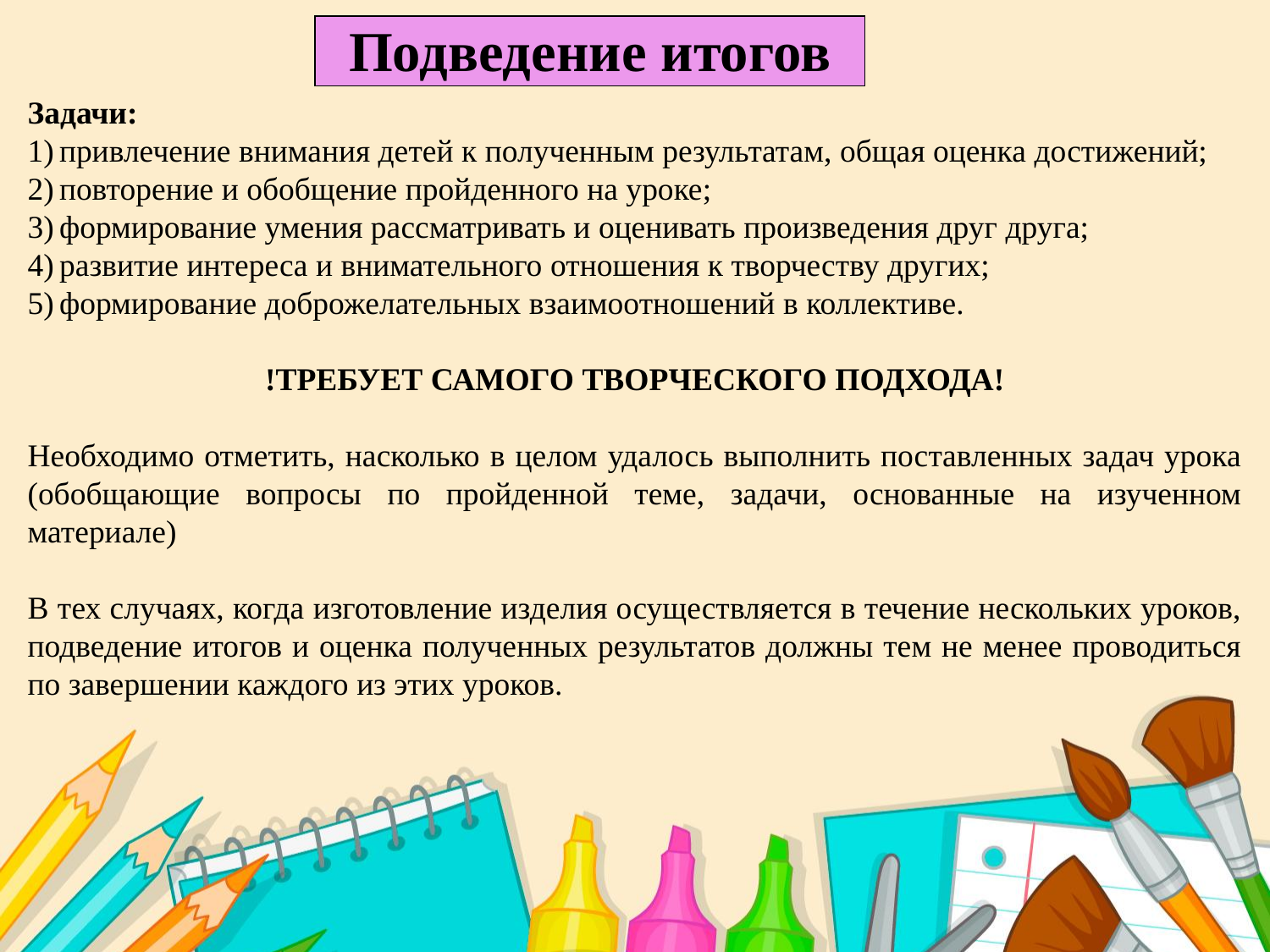

Подведение итогов
Задачи:
привлечение внимания детей к полученным результатам, общая оценка достижений;
повторение и обобщение пройденного на уроке;
формирование умения рассматривать и оценивать произведения друг друга;
развитие интереса и внимательного отношения к творчеству других;
формирование доброжелательных взаимоотношений в коллективе.

!ТРЕБУЕТ САМОГО ТВОРЧЕСКОГО ПОДХОДА!

Необходимо отметить, насколько в целом удалось выполнить поставленных задач урока (обобщающие вопросы по пройденной теме, задачи, основанные на изученном материале)

В тех случаях, когда изготовление изделия осуществляется в течение нескольких уроков, подведение итогов и оценка полученных результатов должны тем не менее проводиться по завершении каждого из этих уроков.